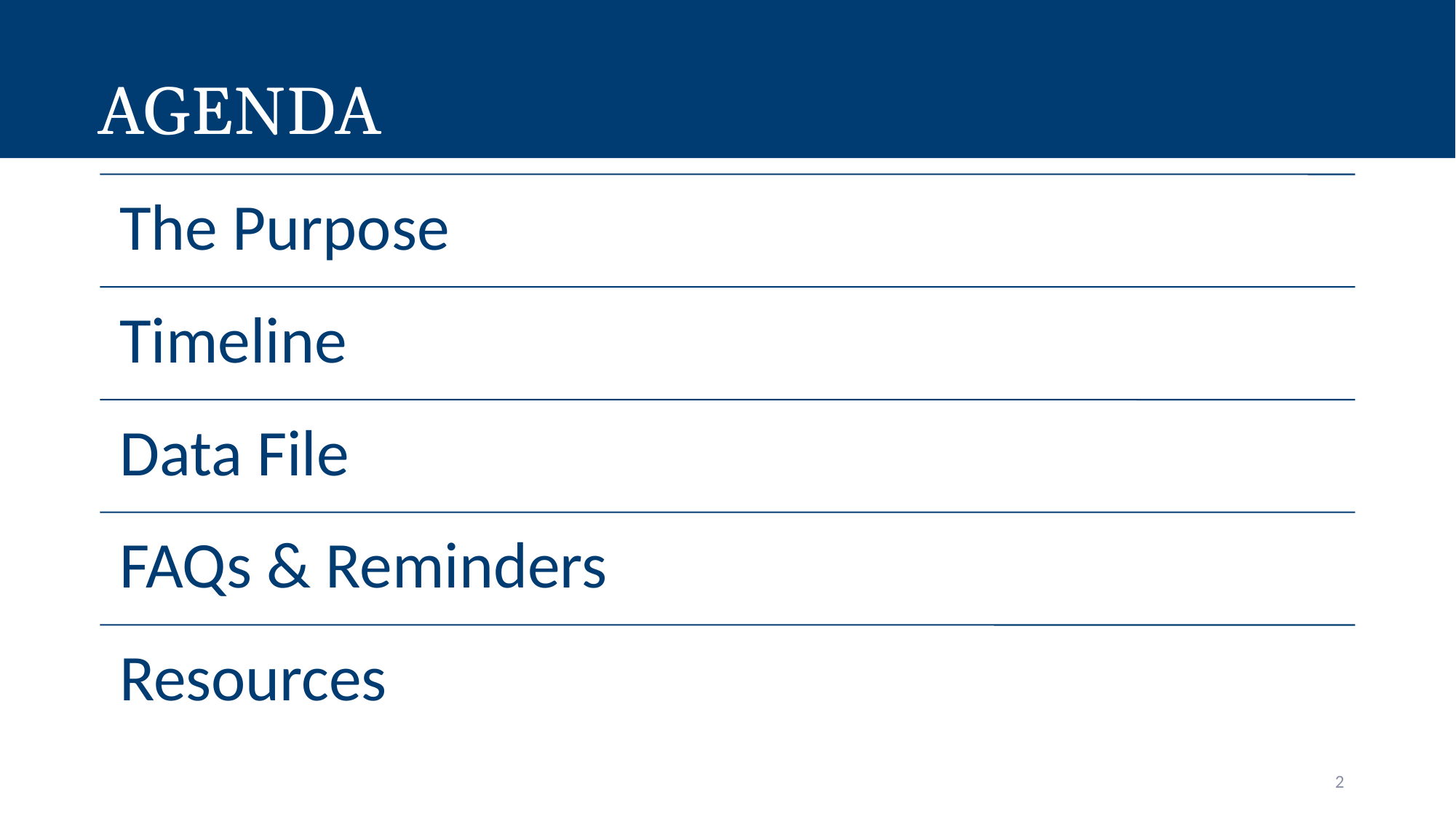

Agenda

The Purpose
Timeline
Data File
FAQs & Reminders
Resources
2